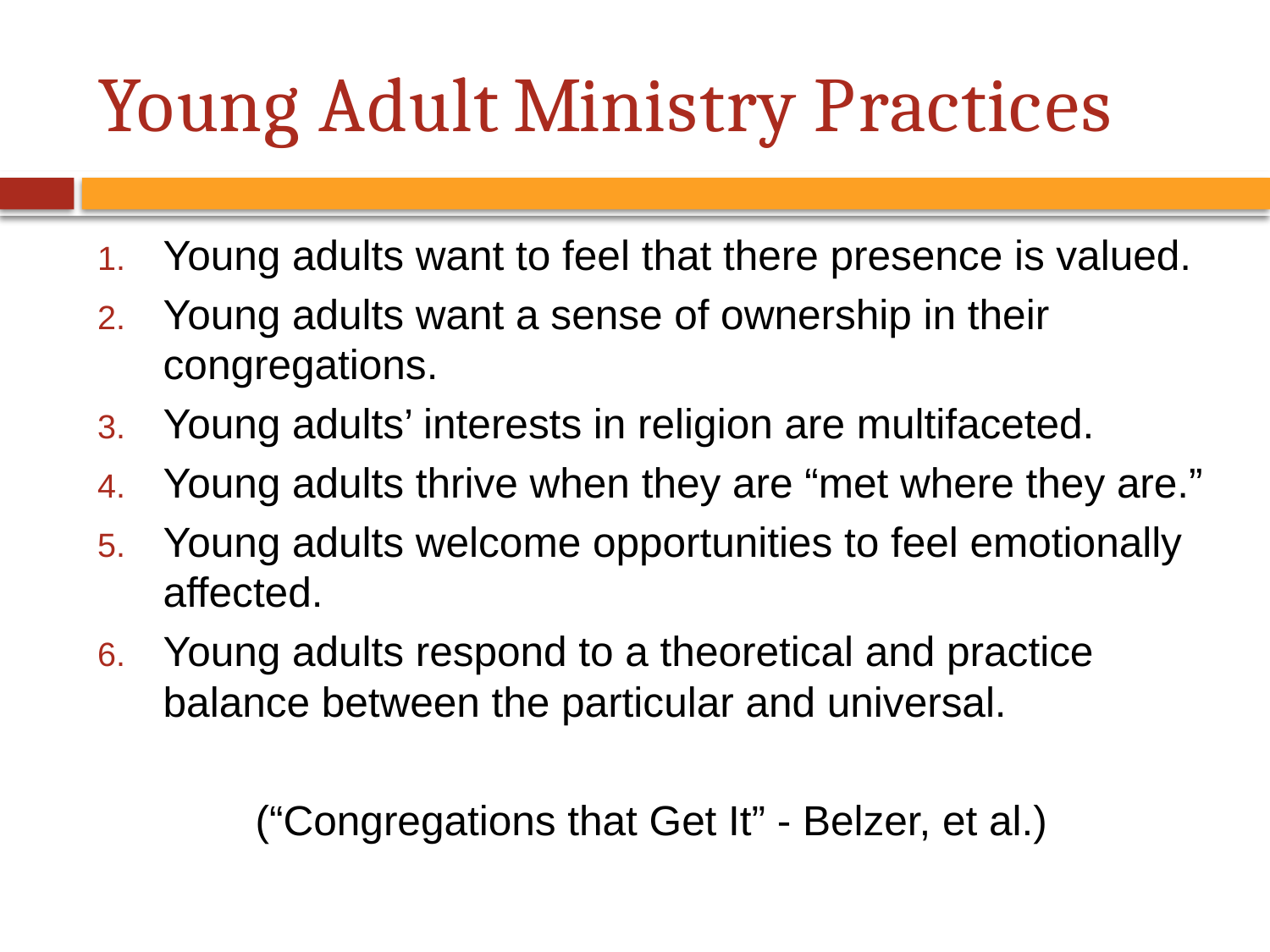

# Young Adult Ministry Practices
Young adults want to feel that there presence is valued.
Young adults want a sense of ownership in their congregations.
Young adults’ interests in religion are multifaceted.
Young adults thrive when they are “met where they are.”
Young adults welcome opportunities to feel emotionally affected.
Young adults respond to a theoretical and practice balance between the particular and universal.

(“Congregations that Get It” - Belzer, et al.)